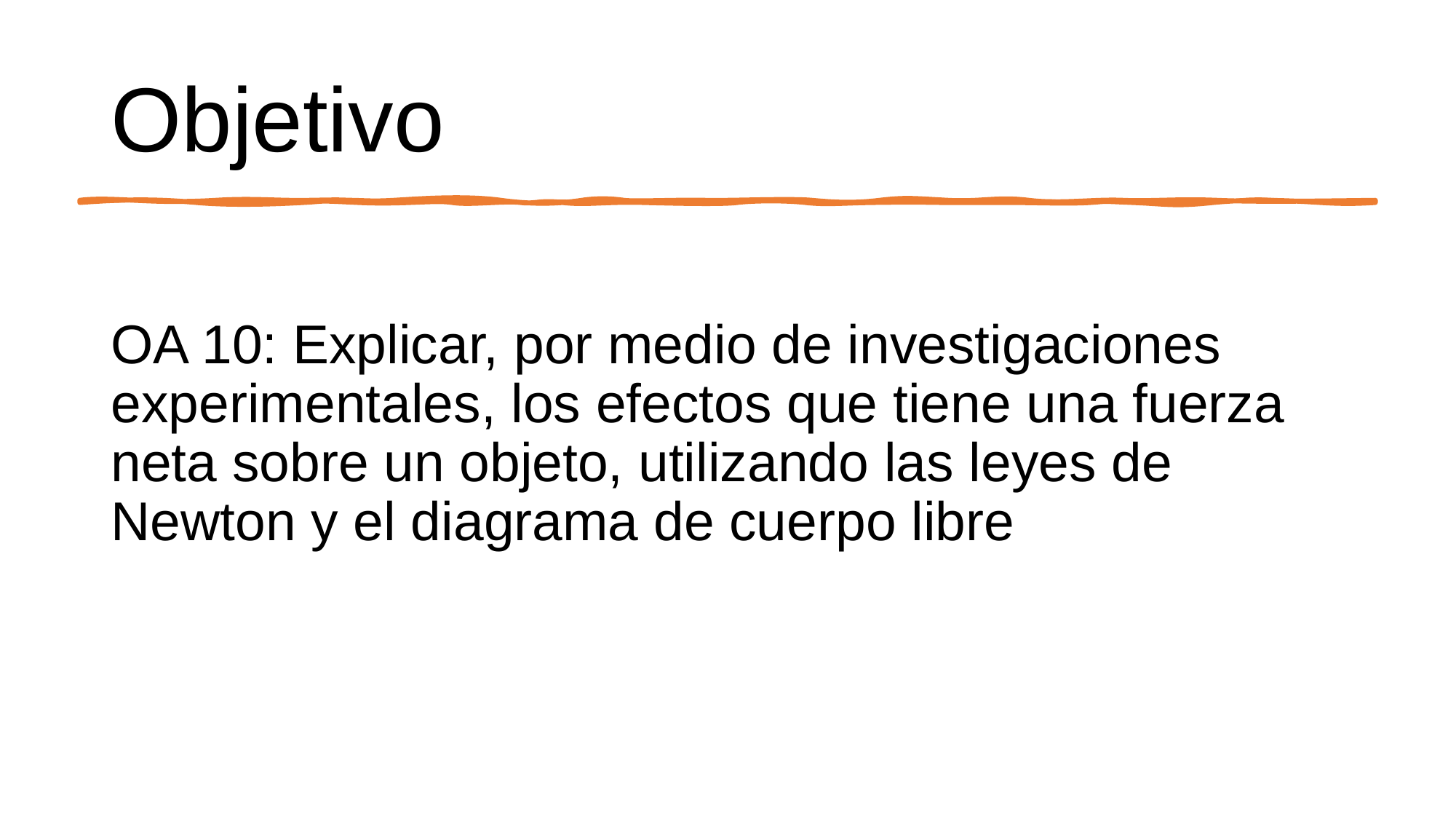

# Objetivo

OA 10: Explicar, por medio de investigaciones experimentales, los efectos que tiene una fuerza neta sobre un objeto, utilizando las leyes de Newton y el diagrama de cuerpo libre